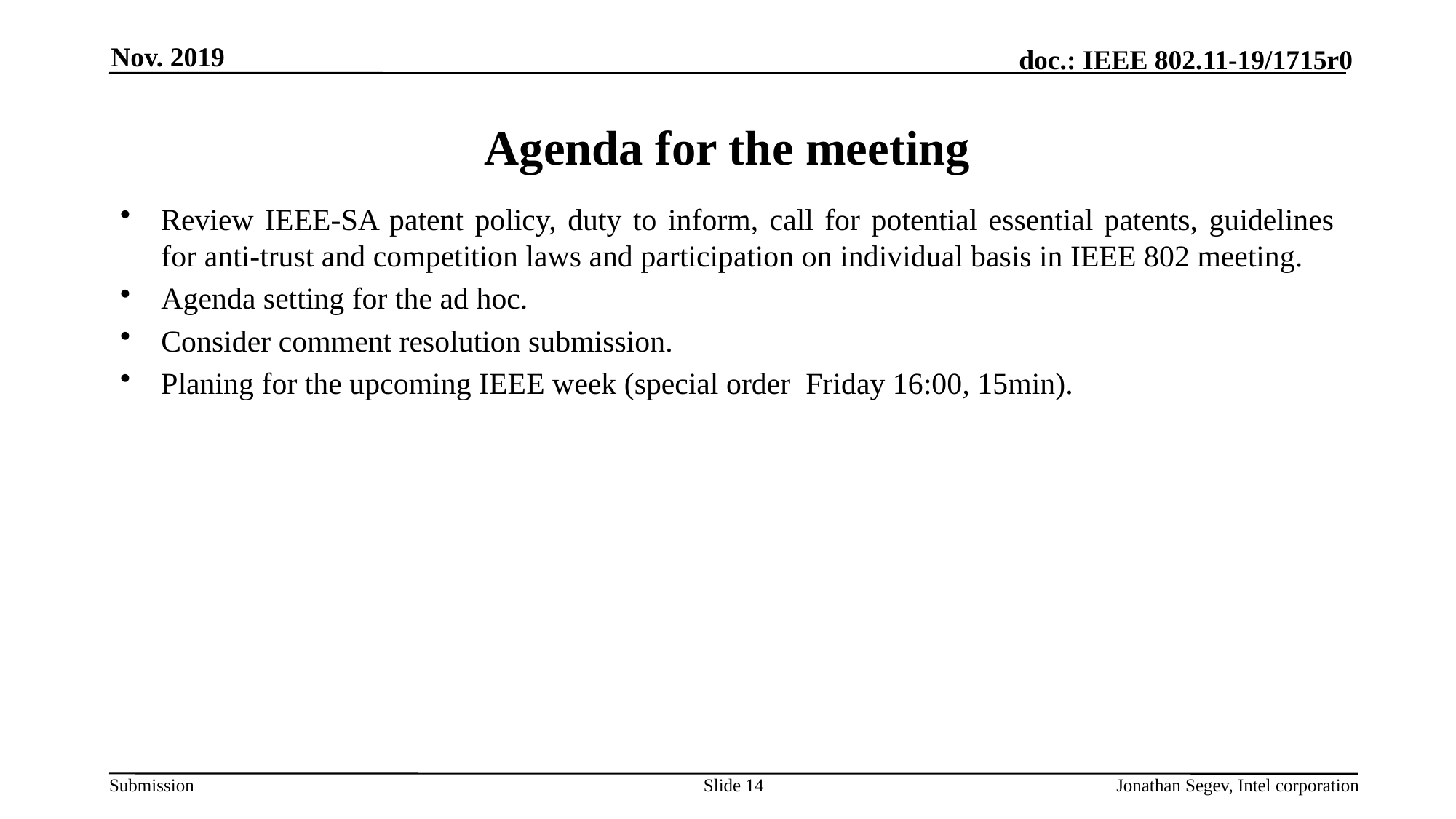

Nov. 2019
# Agenda for the meeting
Review IEEE-SA patent policy, duty to inform, call for potential essential patents, guidelines for anti-trust and competition laws and participation on individual basis in IEEE 802 meeting.
Agenda setting for the ad hoc.
Consider comment resolution submission.
Planing for the upcoming IEEE week (special order  Friday 16:00, 15min).

Slide 14
Jonathan Segev, Intel corporation